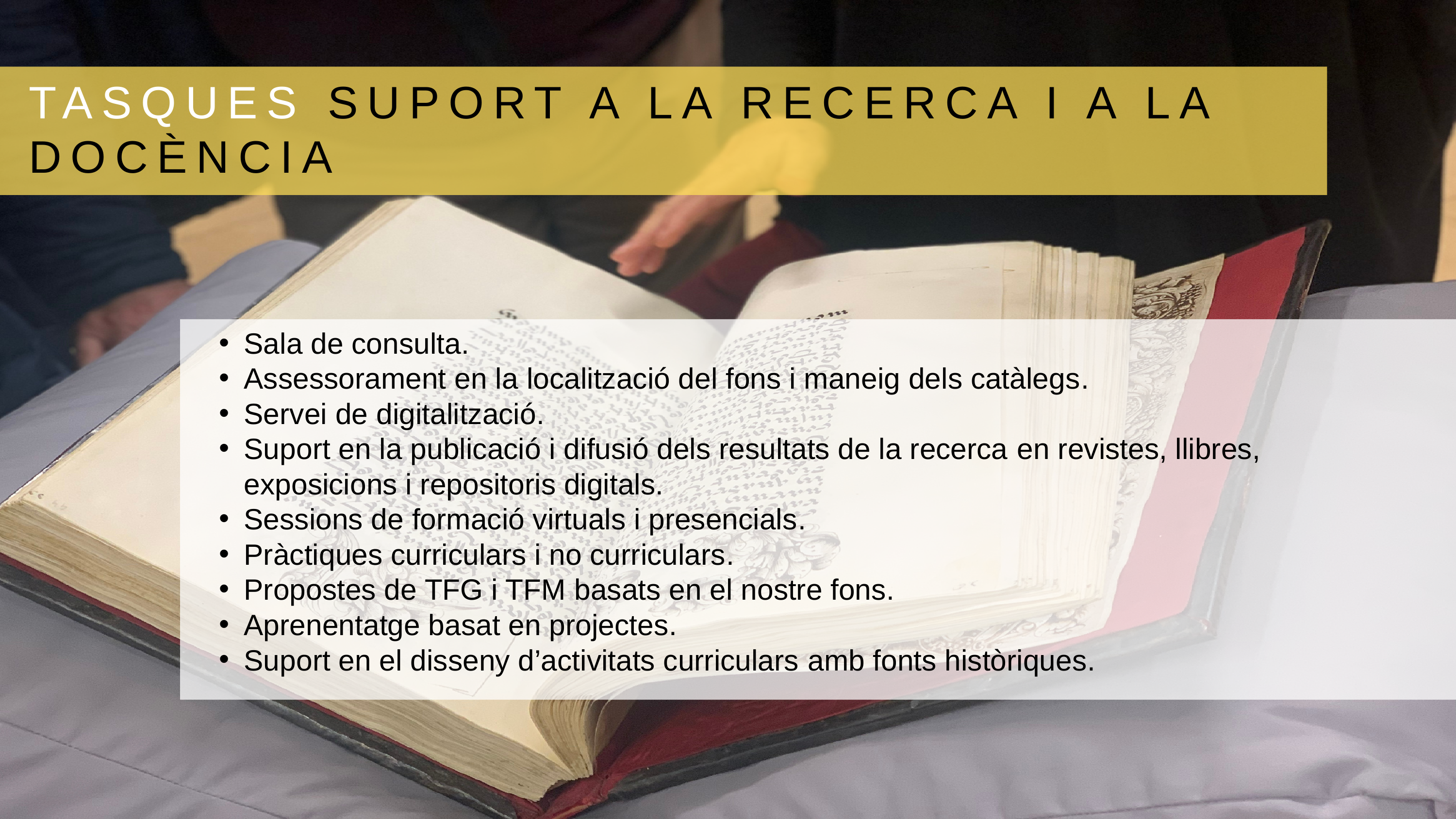

TASQUES SUPORT A LA RECERCA I A LA
DOCÈNCIA

Sala de consulta.
Assessorament en la localització del fons i maneig dels catàlegs.
Servei de digitalització.
Suport en la publicació i difusió dels resultats de la recerca en revistes, llibres, exposicions i repositoris digitals.
Sessions de formació virtuals i presencials.
Pràctiques curriculars i no curriculars.
Propostes de TFG i TFM basats en el nostre fons.
Aprenentatge basat en projectes.
Suport en el disseny d’activitats curriculars amb fonts històriques.